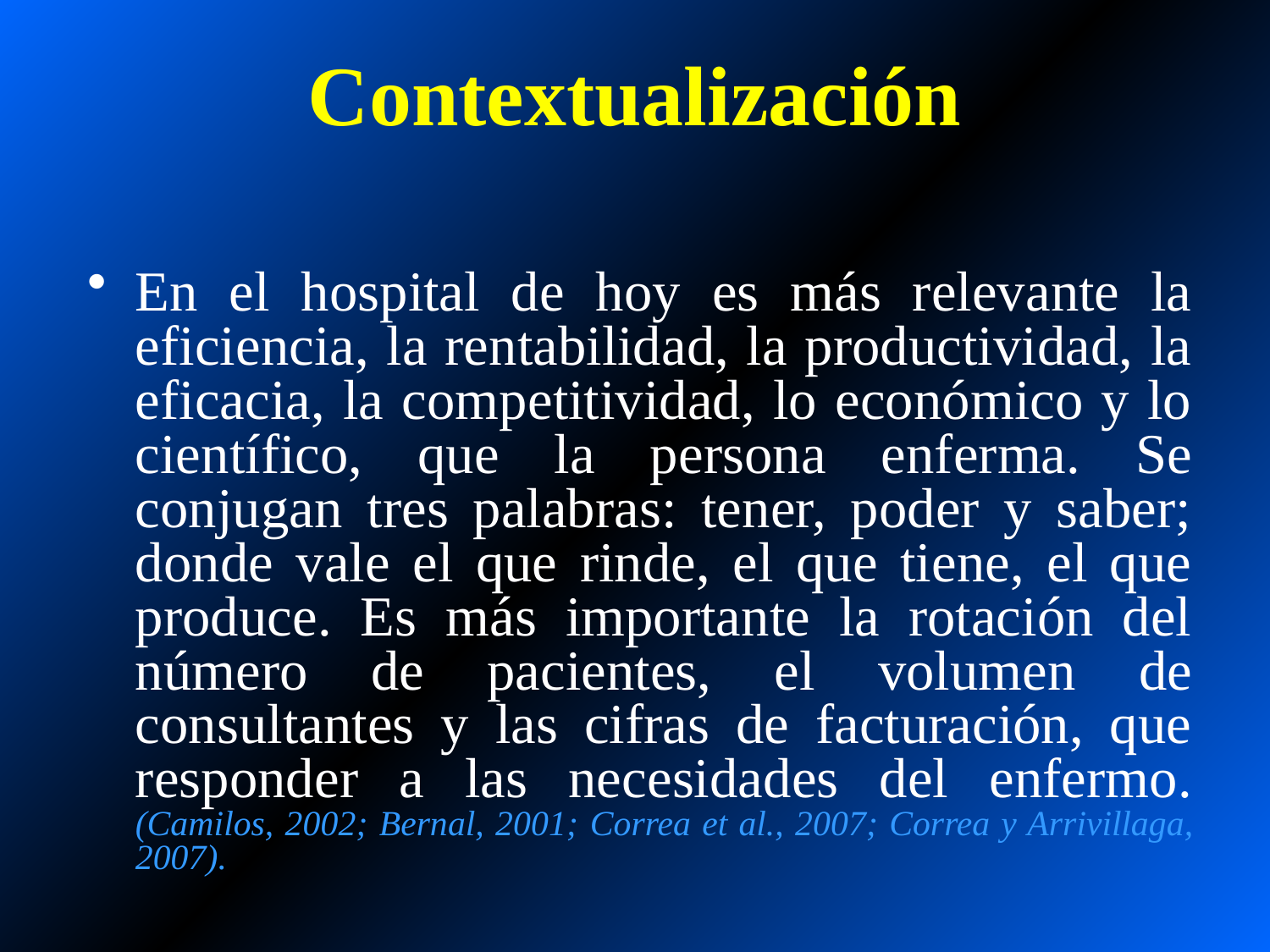

# Contextualización

En el hospital de hoy es más relevante la eficiencia, la rentabilidad, la productividad, la eficacia, la competitividad, lo económico y lo científico, que la persona enferma. Se conjugan tres palabras: tener, poder y saber; donde vale el que rinde, el que tiene, el que produce. Es más importante la rotación del número de pacientes, el volumen de consultantes y las cifras de facturación, que responder a las necesidades del enfermo. (Camilos, 2002; Bernal, 2001; Correa et al., 2007; Correa y Arrivillaga, 2007).